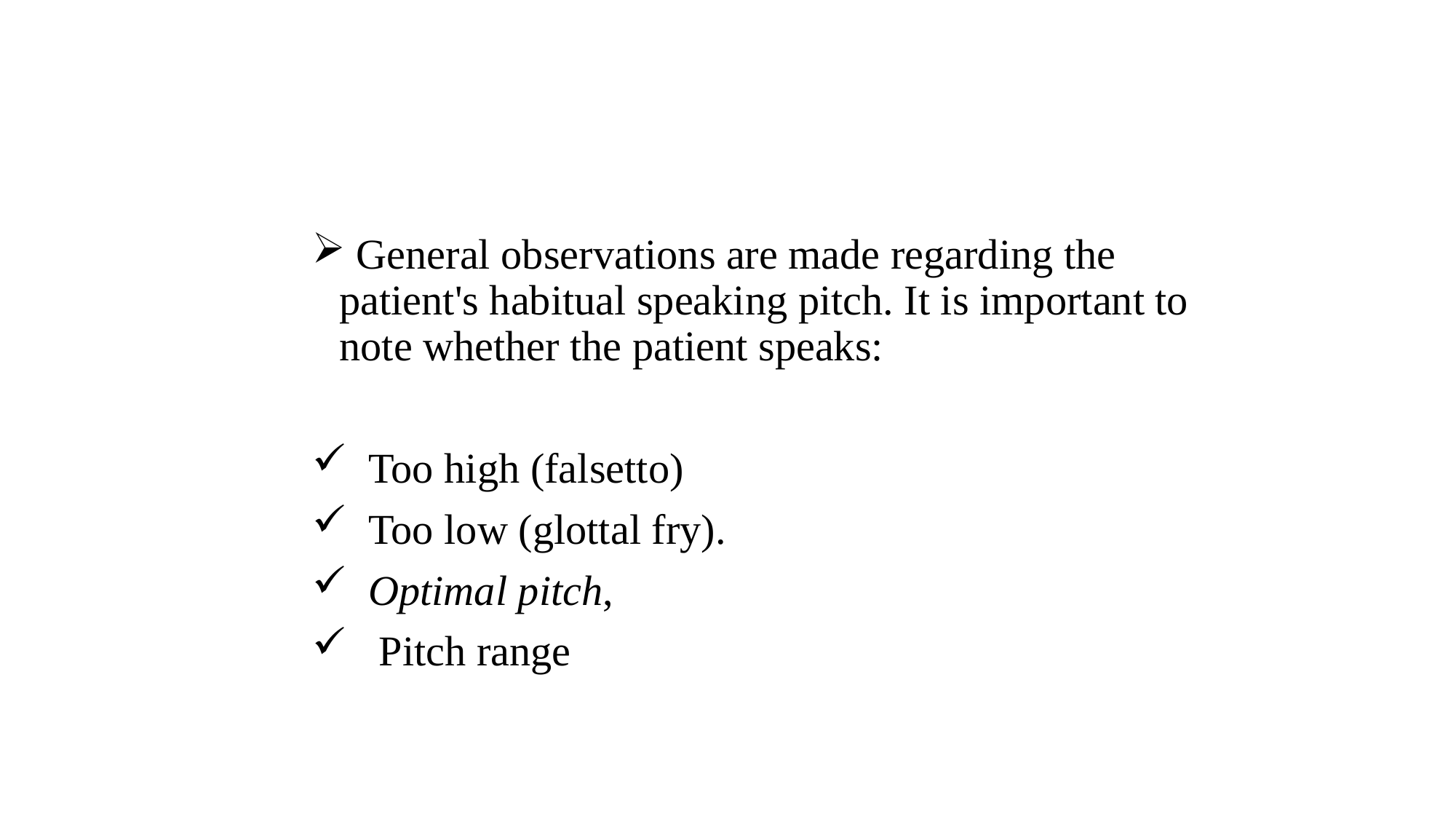

General observations are made regarding the patient's habitual speaking pitch. It is important to note whether the patient speaks:

  Too high (falsetto)
  Too low (glottal fry).
  Optimal pitch,
   Pitch range